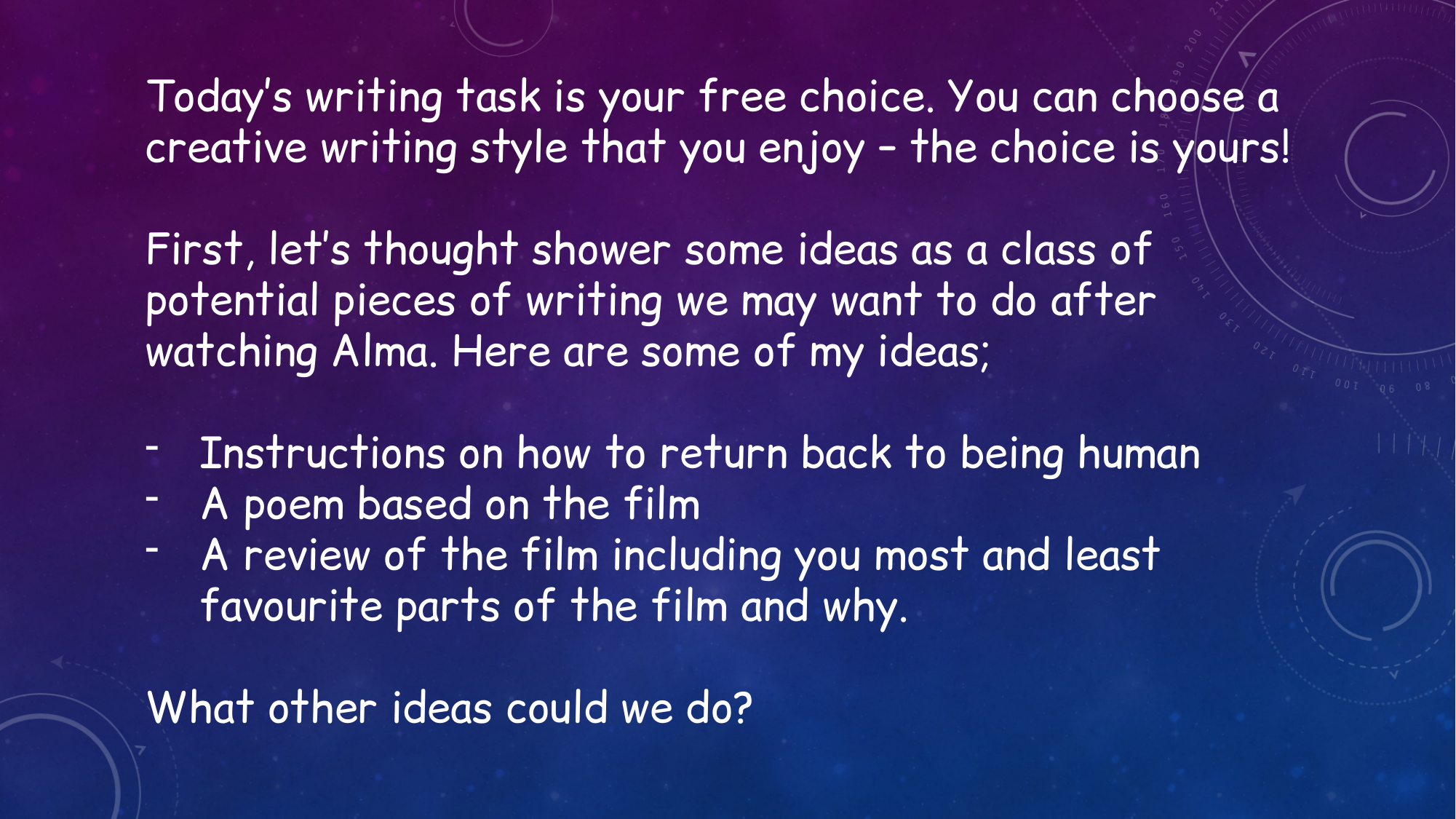

Today’s writing task is your free choice. You can choose a creative writing style that you enjoy – the choice is yours!

First, let’s thought shower some ideas as a class of potential pieces of writing we may want to do after watching Alma. Here are some of my ideas;

Instructions on how to return back to being human
A poem based on the film
A review of the film including you most and least favourite parts of the film and why.

What other ideas could we do?